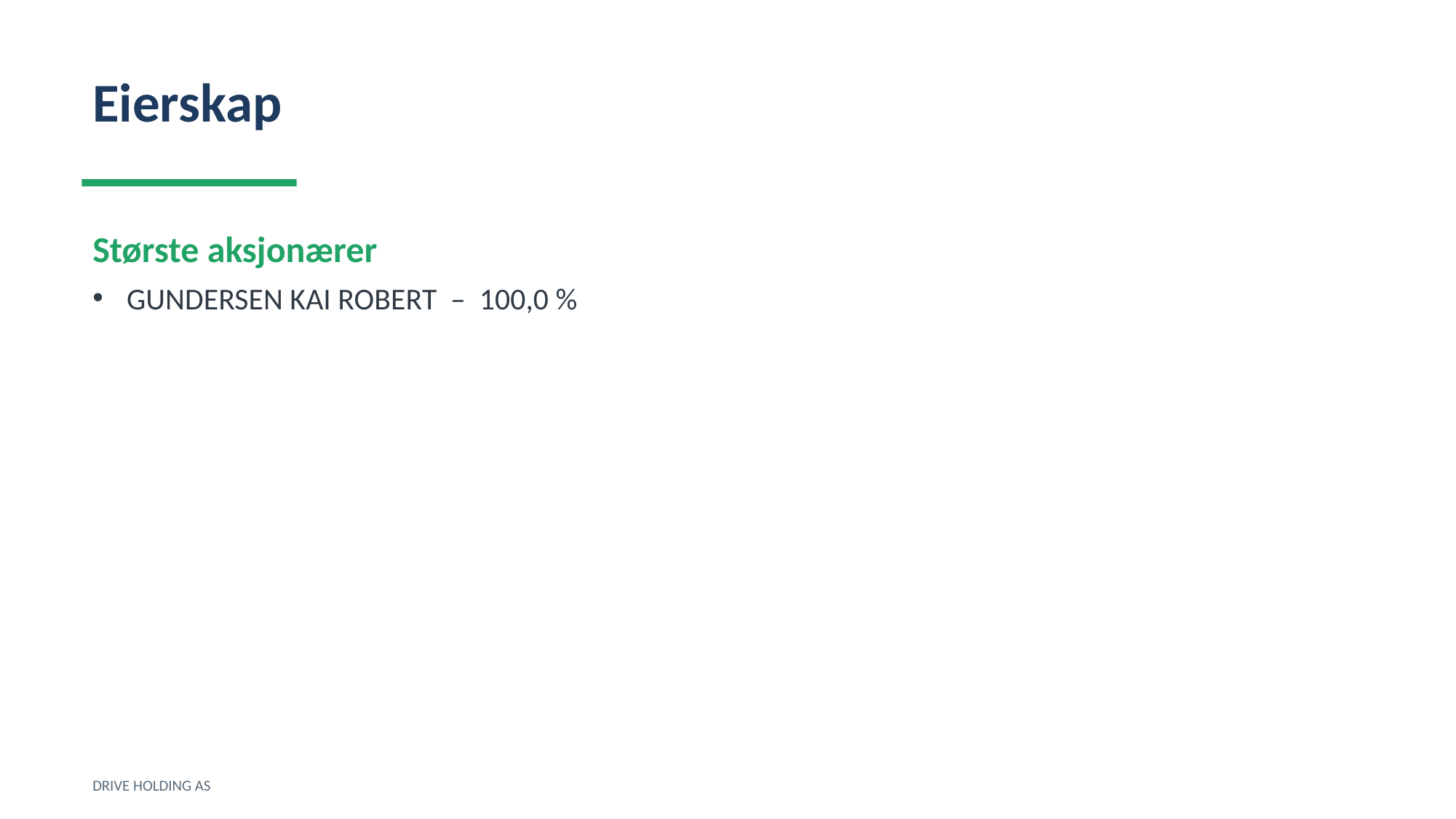

Eierskap

Største aksjonærer
GUNDERSEN KAI ROBERT  –  100,0 %
DRIVE HOLDING AS